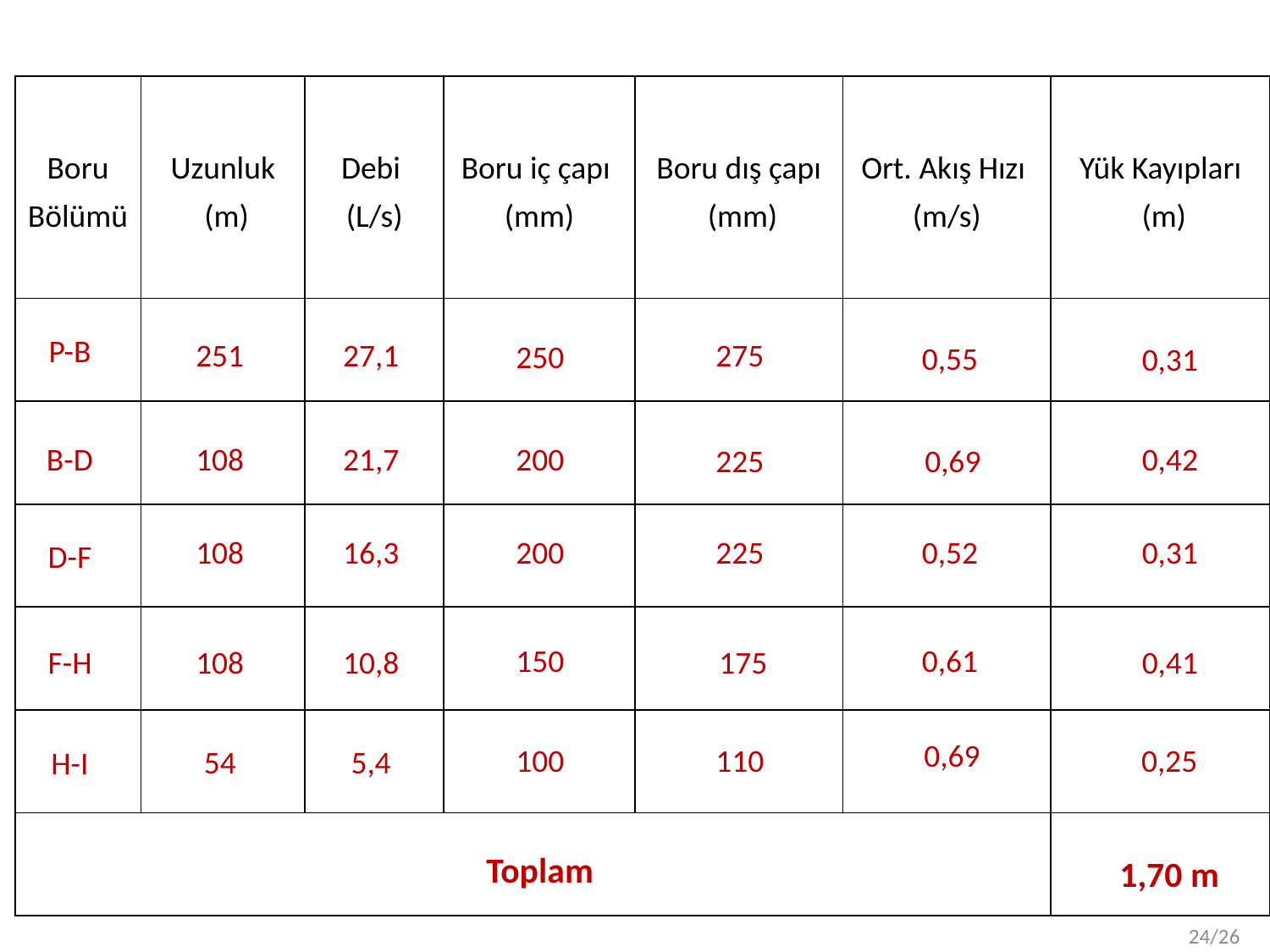

| Boru Bölümü | Uzunluk (m) | Debi (L/s) | Boru iç çapı (mm) | Boru dış çapı (mm) | Ort. Akış Hızı (m/s) | Yük Kayıpları (m) |
| --- | --- | --- | --- | --- | --- | --- |
|  |  |  |  |  |  |  |
|  |  |  |  |  |  |  |
|  |  |  |  |  |  |  |
|  |  |  |  |  |  |  |
|  |  |  |  |  |  |  |
|  |  |  |  |  |  |  |
P-B
251
27,1
275
250
0,55
0,31
B-D
0,42
108
21,7
200
225
0,69
108
16,3
200
225
0,52
0,31
D-F
150
0,61
108
10,8
F-H
175
0,41
0,69
100
0,25
110
54
5,4
H-I
Toplam

1,70 m
24/26